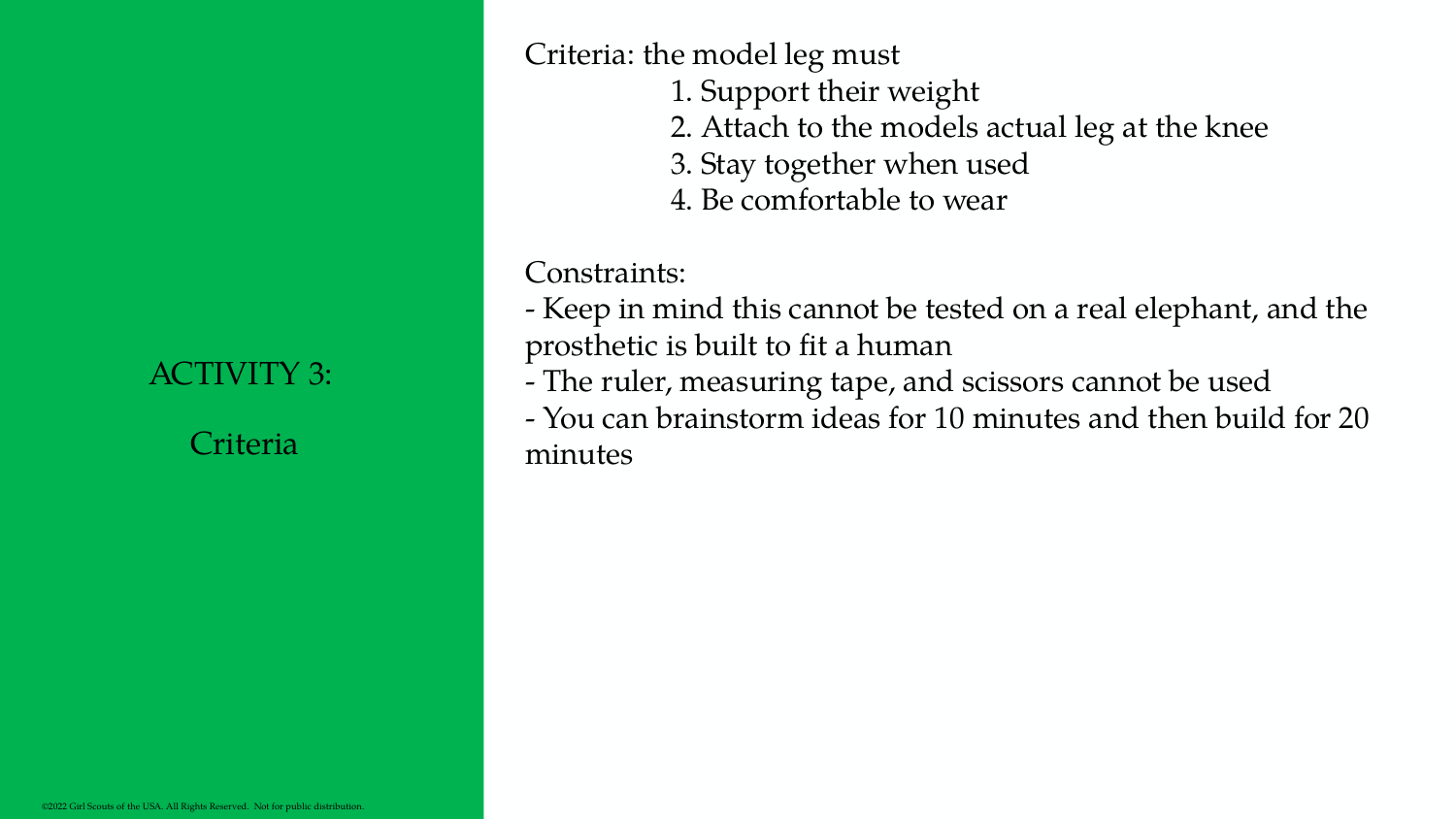

Criteria: the model leg must
	1. Support their weight
	2. Attach to the models actual leg at the knee
	3. Stay together when used
	4. Be comfortable to wear

Constraints:
- Keep in mind this cannot be tested on a real elephant, and the prosthetic is built to fit a human
- The ruler, measuring tape, and scissors cannot be used
- You can brainstorm ideas for 10 minutes and then build for 20 minutes
# ACTIVITY 3: Criteria
©2022 Girl Scouts of the USA. All Rights Reserved.  Not for public distribution.